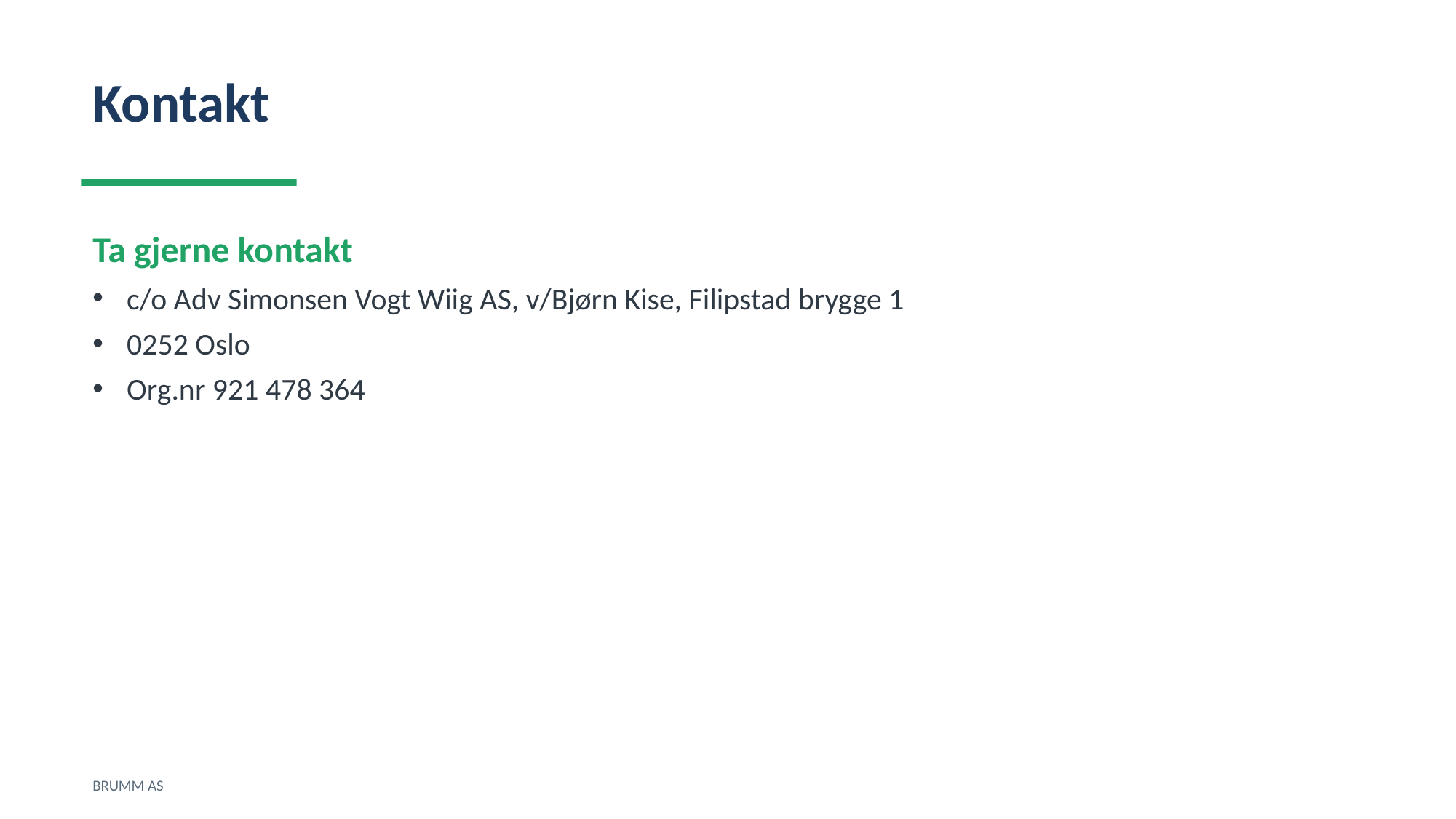

Kontakt

Ta gjerne kontakt
c/o Adv Simonsen Vogt Wiig AS, v/Bjørn Kise, Filipstad brygge 1
0252 Oslo
Org.nr 921 478 364
BRUMM AS